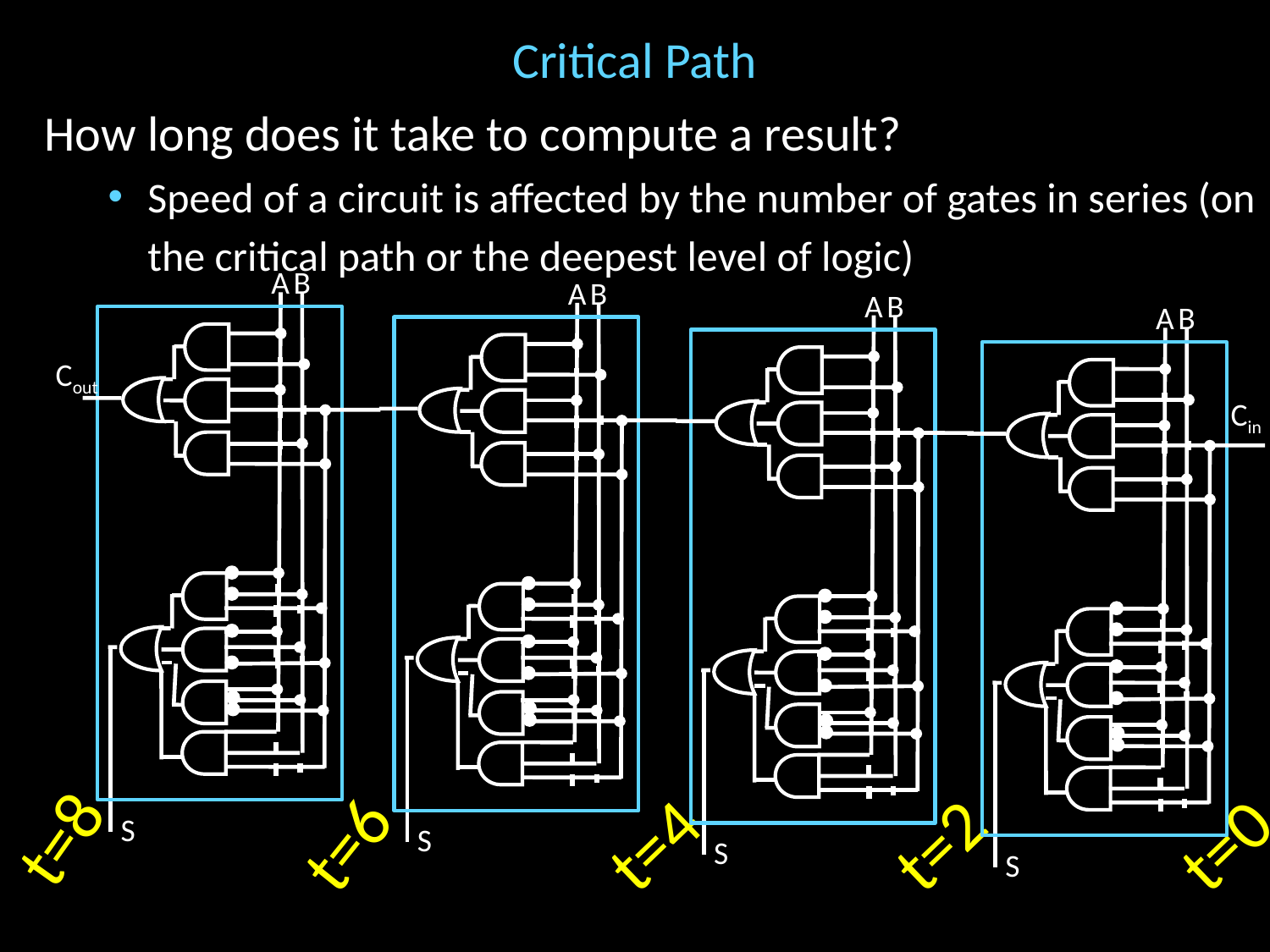

# Critical Path
How long does it take to compute a result?
Speed of a circuit is affected by the number of gates in series (on the critical path or the deepest level of logic)

A
B

S
A
B

S
A
B

S
A
B

Cin

S
Cout
t=8
t=6
t=4
t=2
t=0